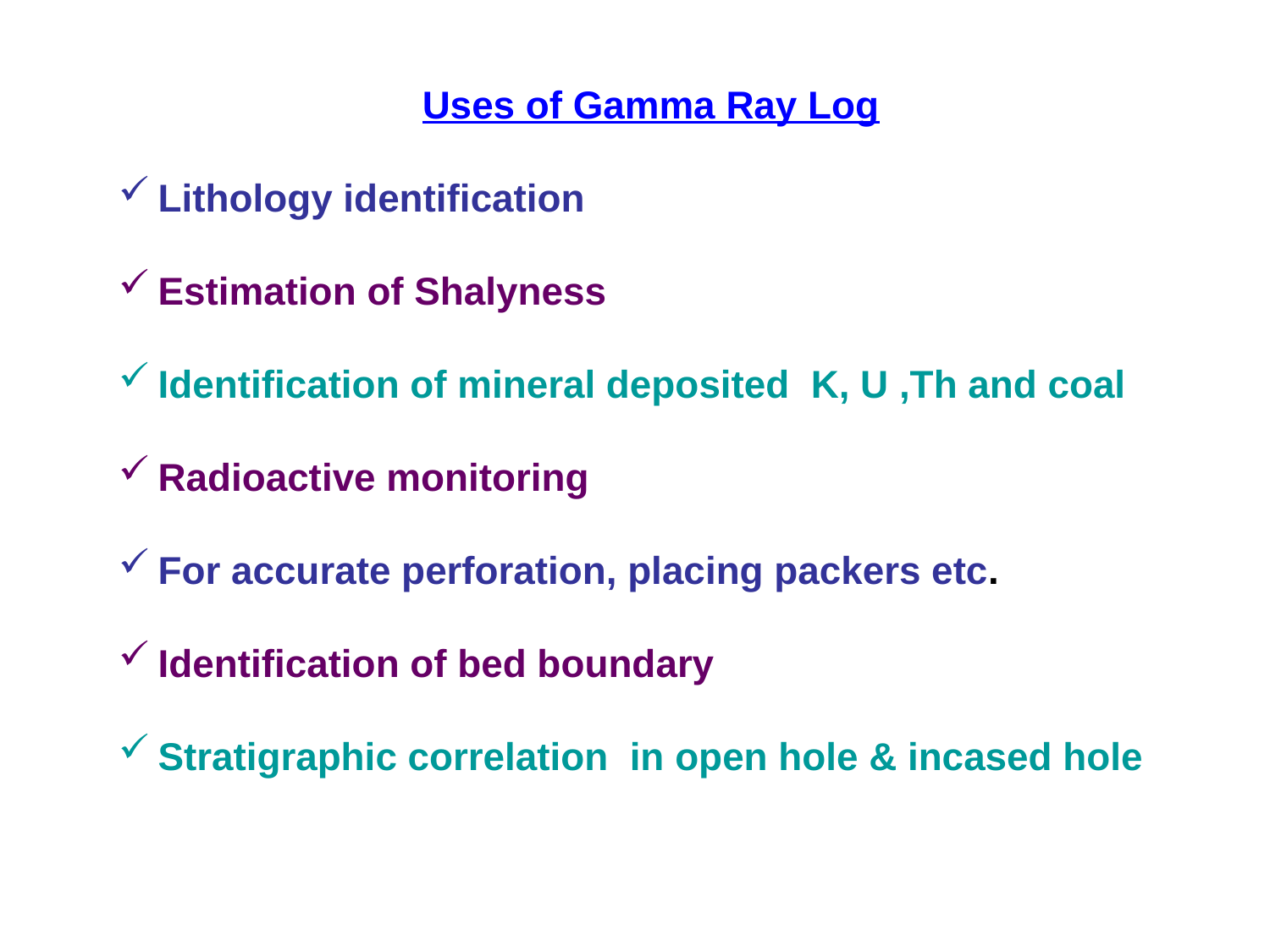

Uses of Gamma Ray Log

Lithology identification

Estimation of Shalyness

Identification of mineral deposited  K, U ,Th and coal

Radioactive monitoring

For accurate perforation, placing packers etc.

Identification of bed boundary

Stratigraphic correlation  in open hole & incased hole